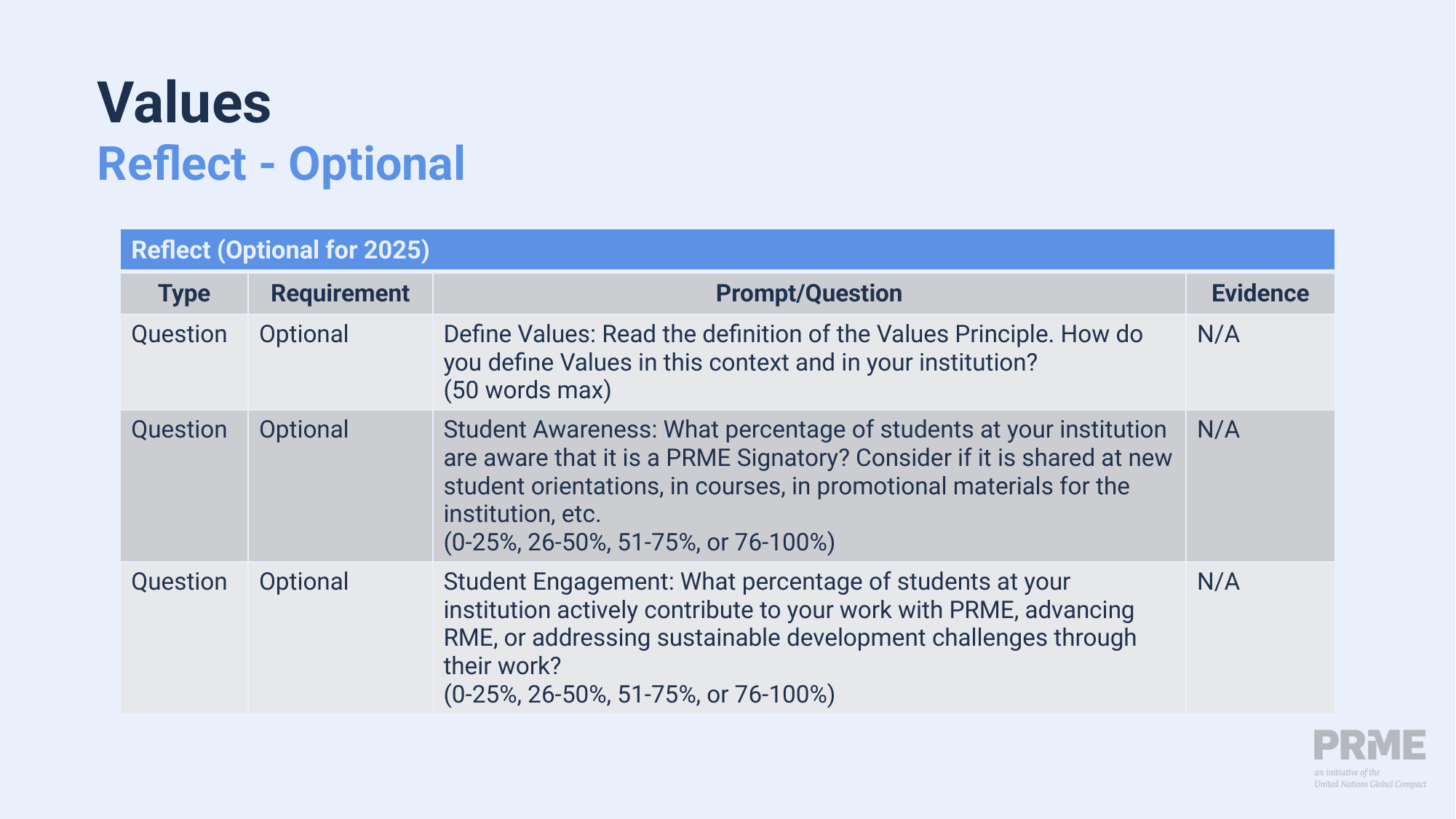

# Values Reflect - Optional

| Reflect (Optional for 2025) |  |  |  |
| --- | --- | --- | --- |
| Type | Requirement | Prompt/Question | Evidence |
| Question | Optional | Define Values: Read the definition of the Values Principle. How do you define Values in this context and in your institution? (50 words max) | N/A |
| Question | Optional | Student Awareness: What percentage of students at your institution are aware that it is a PRME Signatory? Consider if it is shared at new student orientations, in courses, in promotional materials for the institution, etc. (0-25%, 26-50%, 51-75%, or 76-100%) | N/A |
| Question | Optional | Student Engagement: What percentage of students at your institution actively contribute to your work with PRME, advancing RME, or addressing sustainable development challenges through their work? (0-25%, 26-50%, 51-75%, or 76-100%) | N/A |